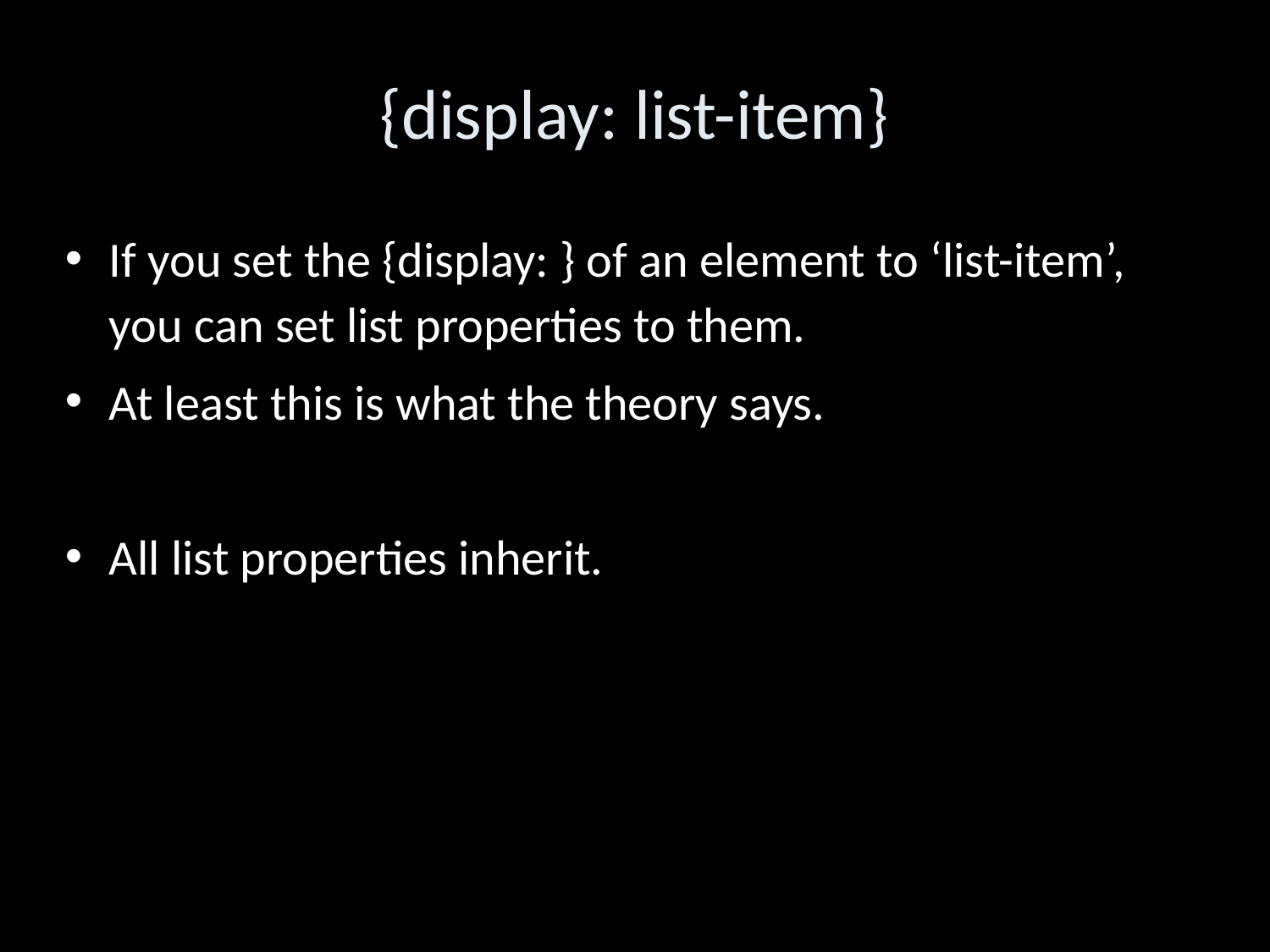

{display: list-item}
If you set the {display: } of an element to ‘list-item’, you can set list properties to them.
At least this is what the theory says.

All list properties inherit.